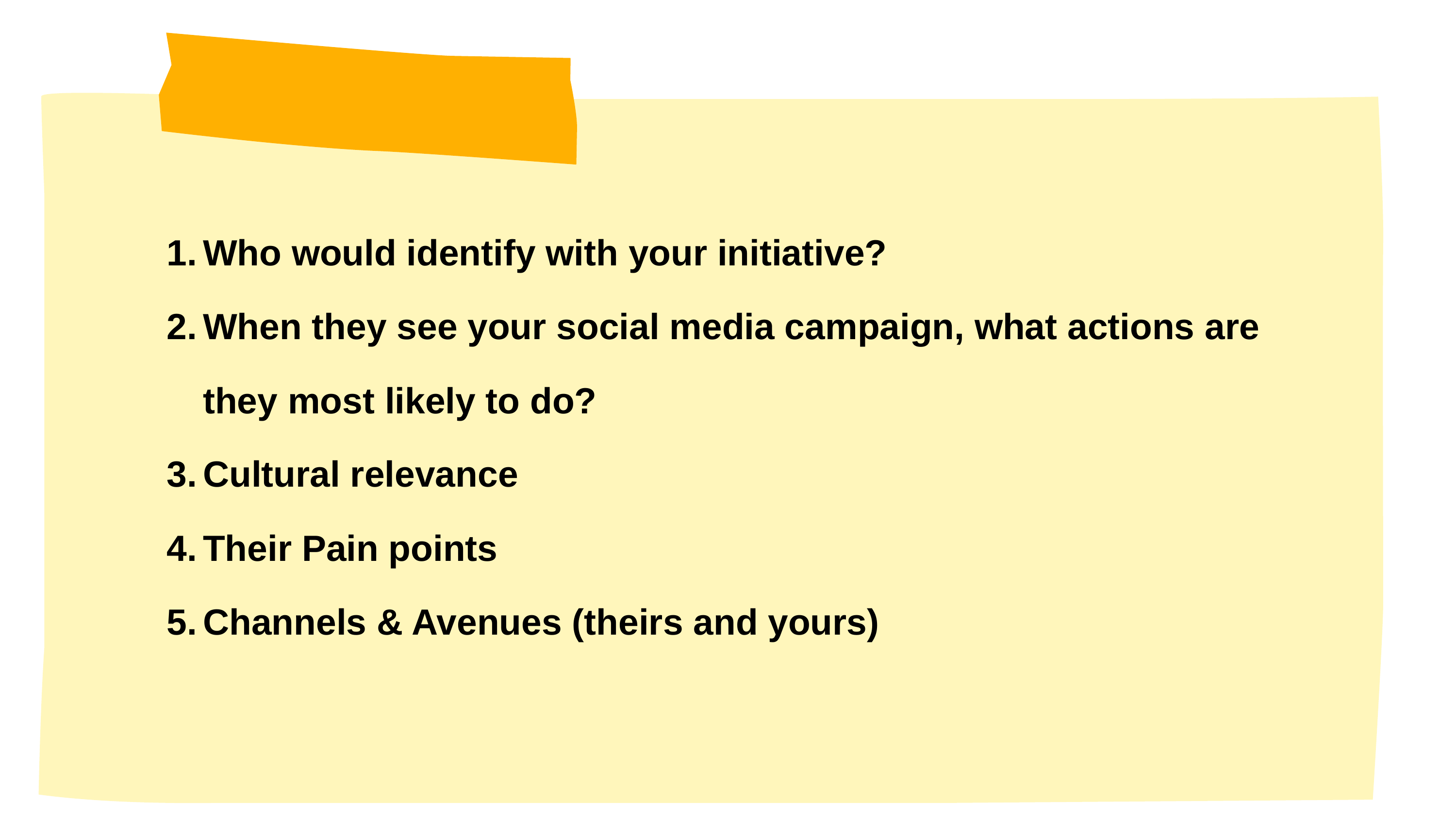

Who would identify with your initiative?
When they see your social media campaign, what actions are they most likely to do?
Cultural relevance
Their Pain points
Channels & Avenues (theirs and yours)